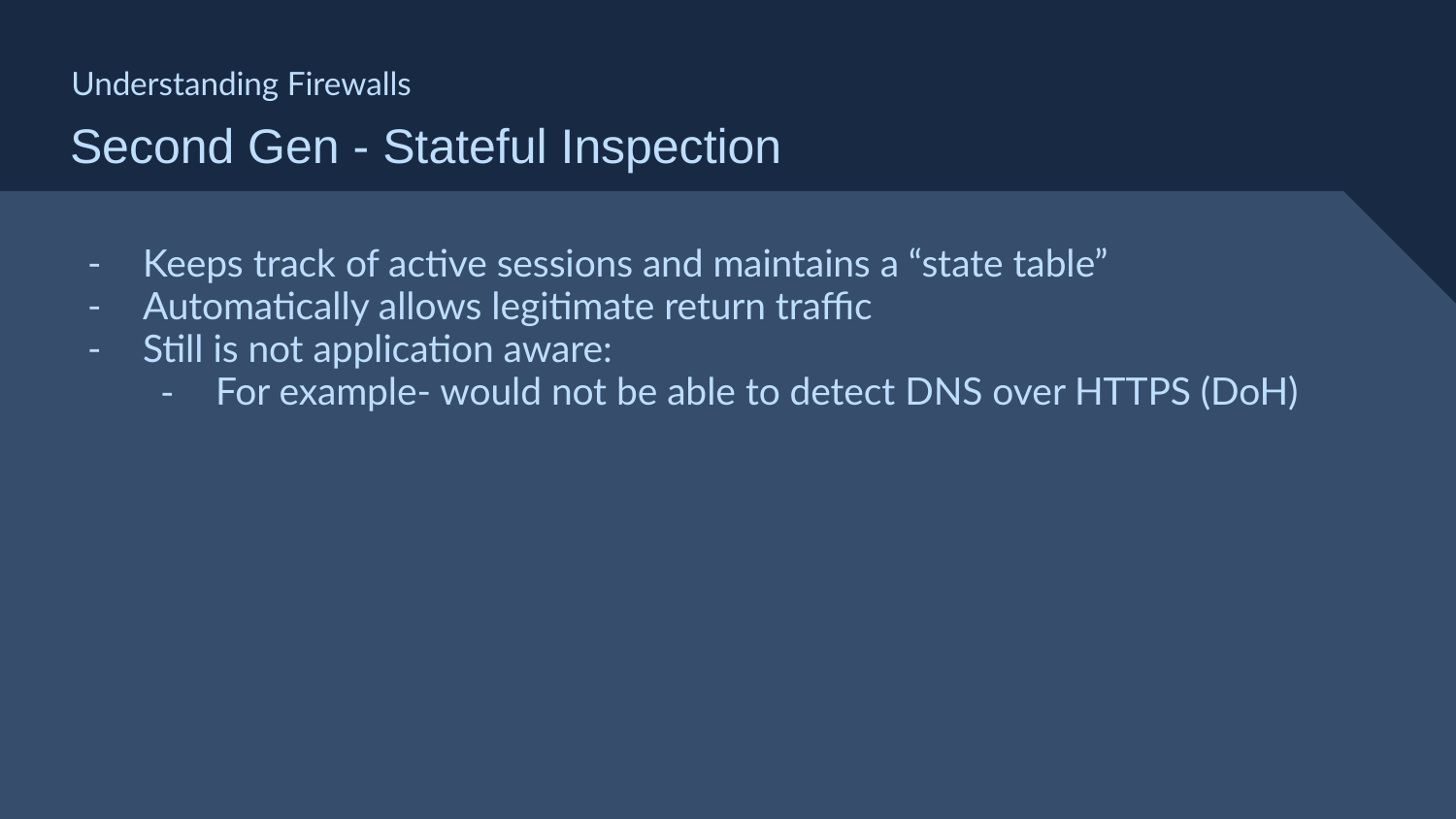

Understanding Firewalls
# Second Gen - Stateful Inspection

Keeps track of active sessions and maintains a “state table”
Automatically allows legitimate return traffic
Still is not application aware:
For example- would not be able to detect DNS over HTTPS (DoH)